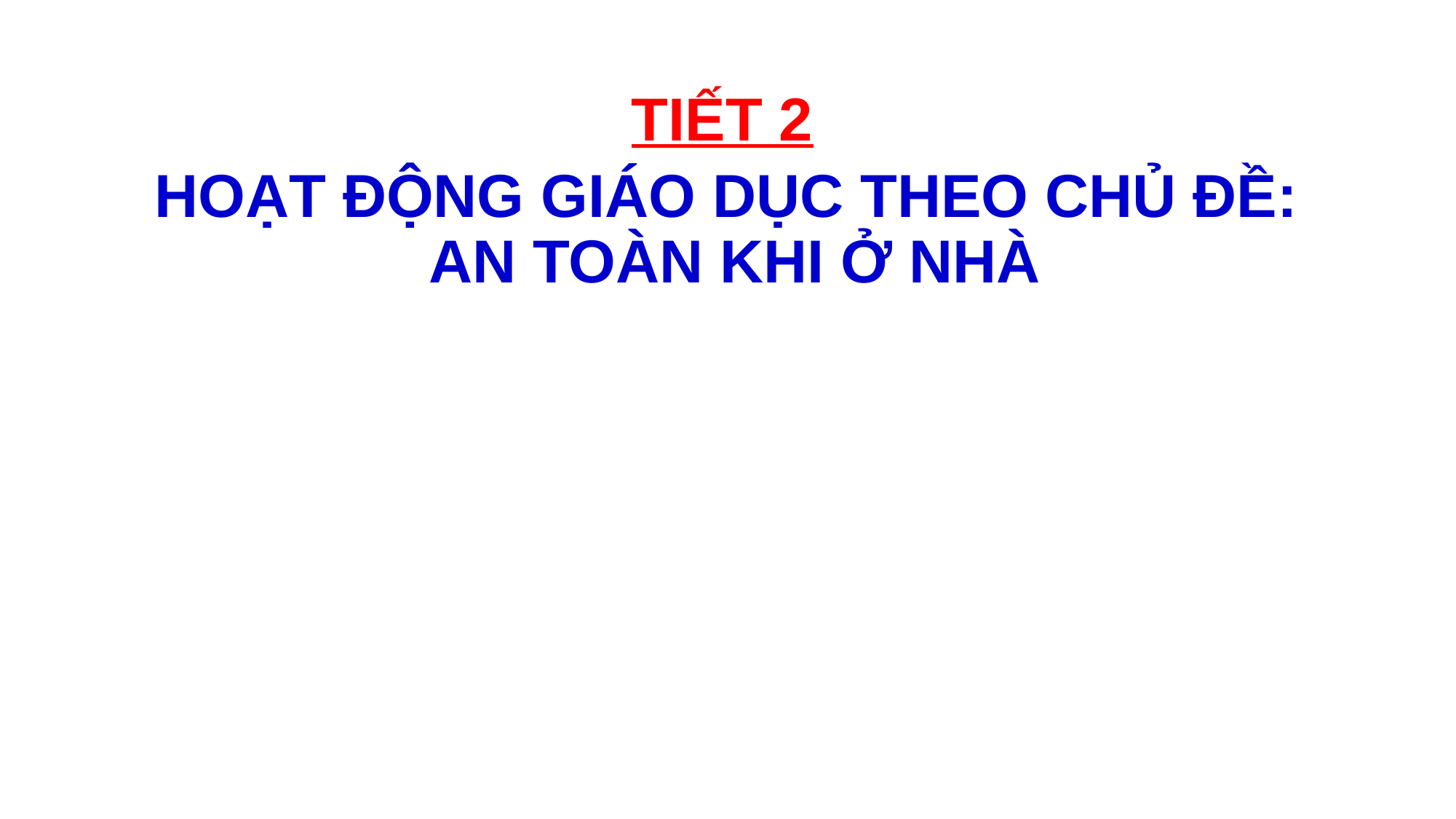

TIẾT 2
HOẠT ĐỘNG GIÁO DỤC THEO CHỦ ĐỀ:
AN TOÀN KHI Ở NHÀ